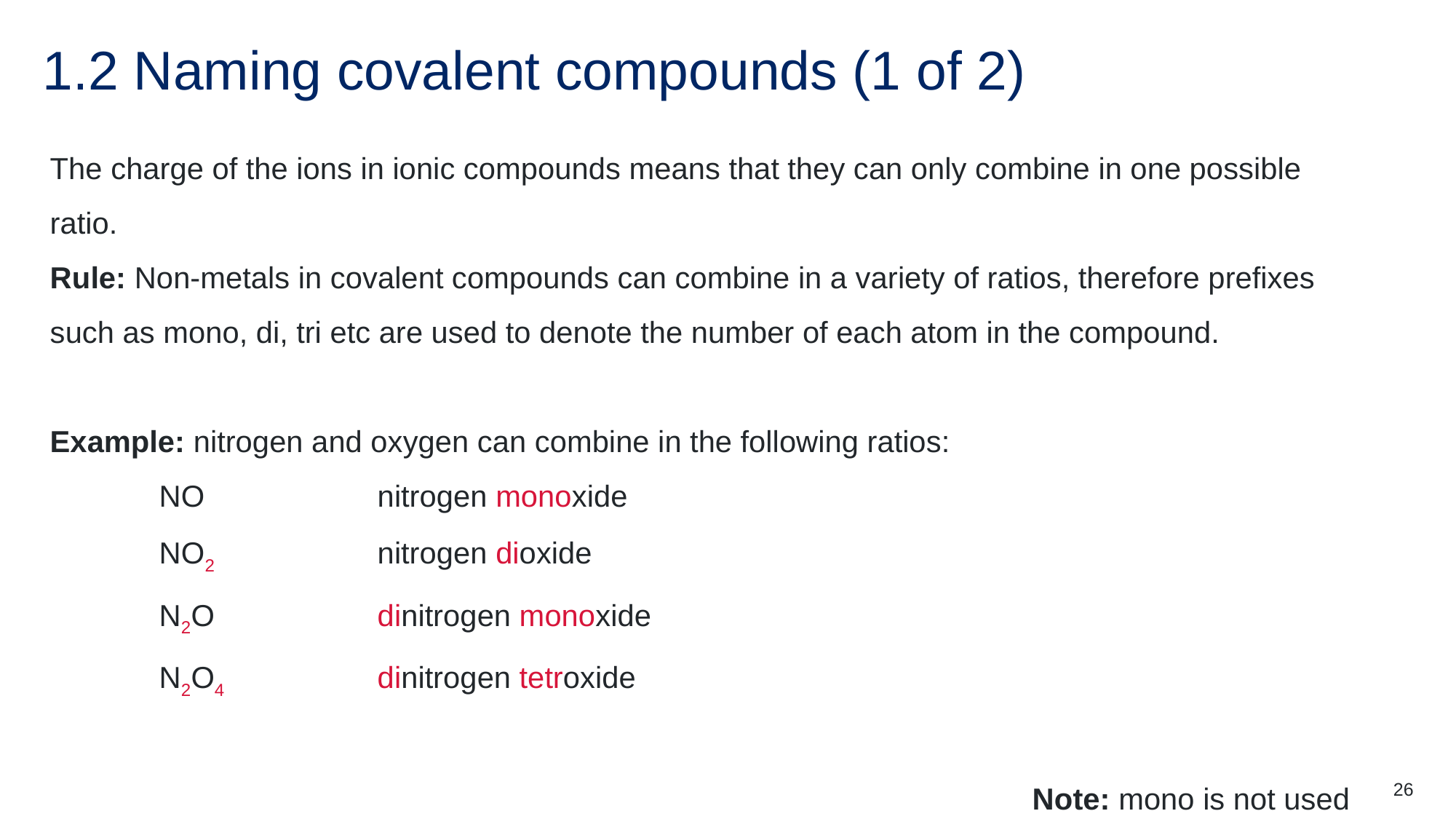

# 1.2 Naming covalent compounds (1 of 2)
The charge of the ions in ionic compounds means that they can only combine in one possible ratio.
Rule: Non-metals in covalent compounds can combine in a variety of ratios, therefore prefixes such as mono, di, tri etc are used to denote the number of each atom in the compound.

Example: nitrogen and oxygen can combine in the following ratios:
	NO 		nitrogen monoxide
	NO2		nitrogen dioxide
	N2O		dinitrogen monoxide
	N2O4		dinitrogen tetroxide

									Note: mono is not used for the first element

26